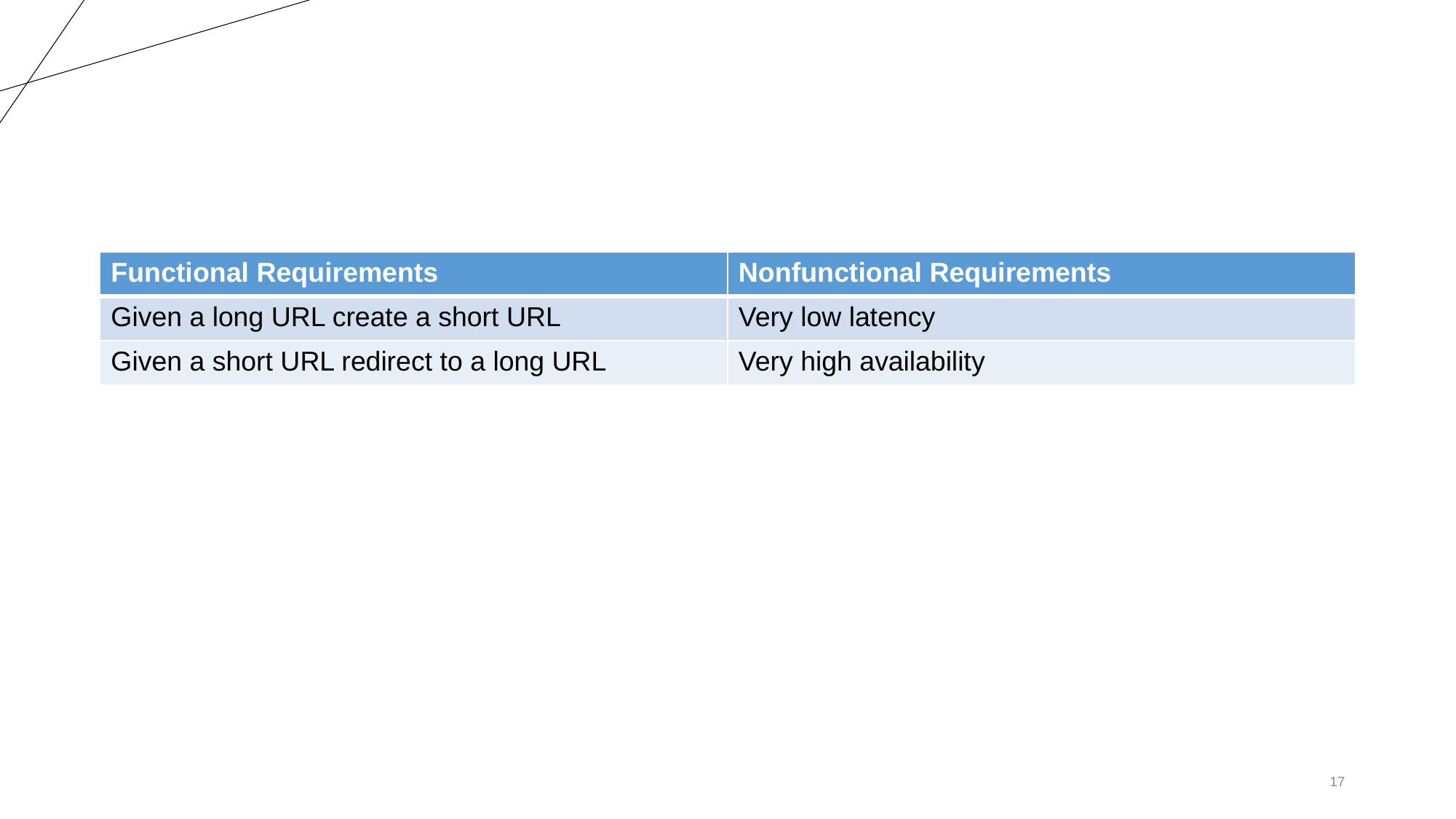

#
| Functional Requirements | Nonfunctional Requirements |
| --- | --- |
| Given a long URL create a short URL | Very low latency |
| Given a short URL redirect to a long URL | Very high availability |
17